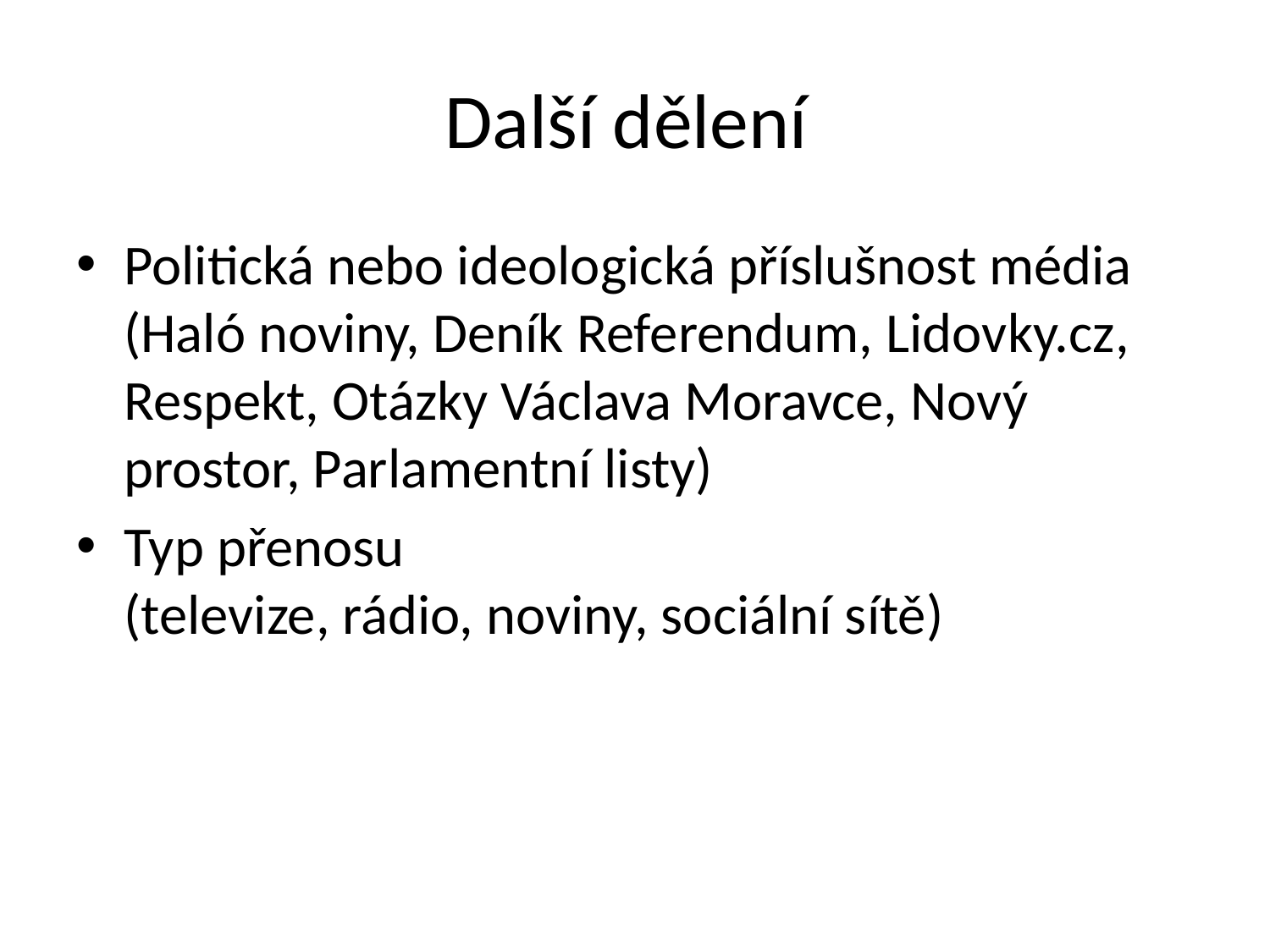

# Další dělení
Politická nebo ideologická příslušnost média
(Haló noviny, Deník Referendum, Lidovky.cz, Respekt, Otázky Václava Moravce, Nový prostor, Parlamentní listy)
Typ přenosu
(televize, rádio, noviny, sociální sítě)